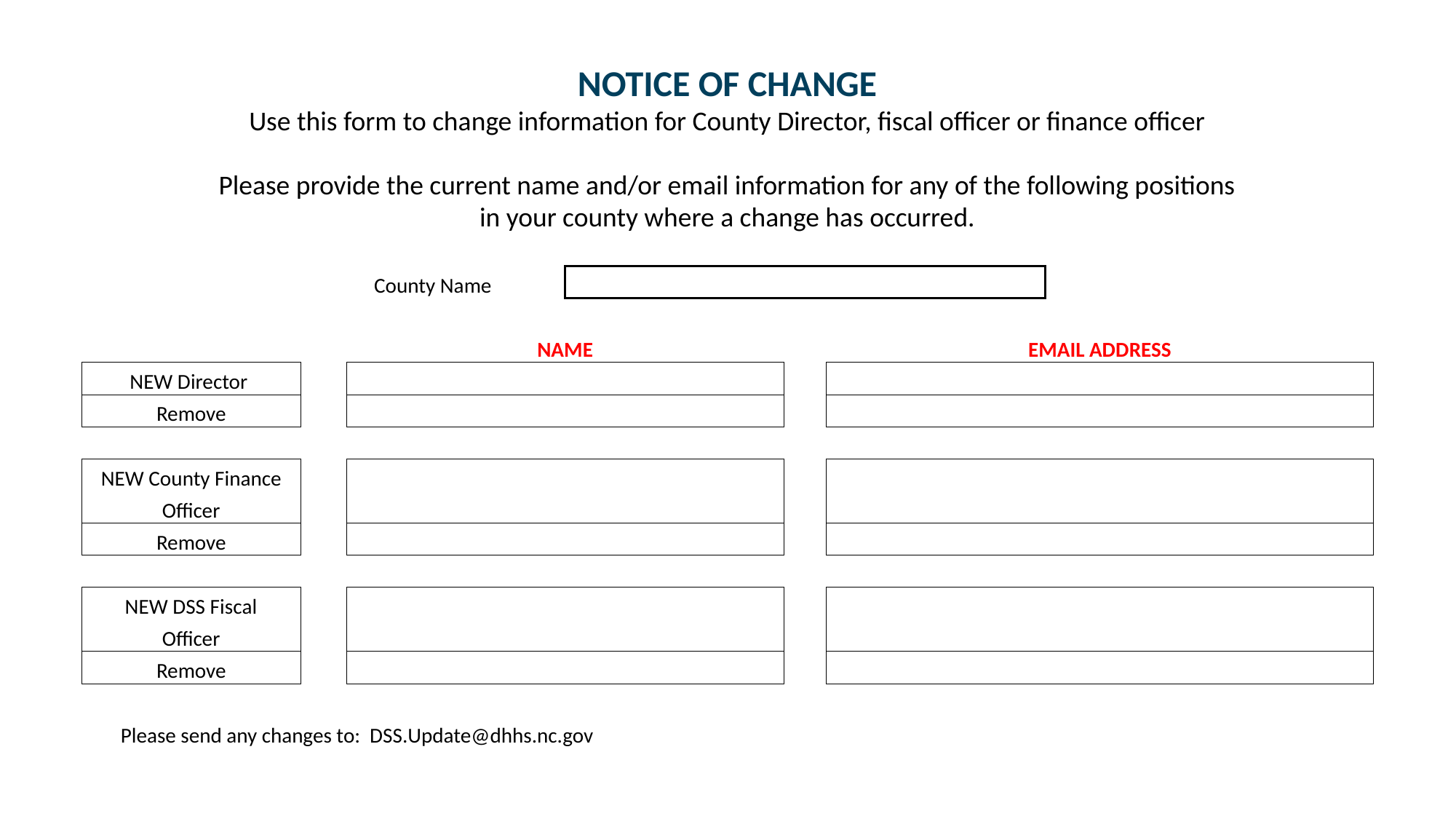

| NOTICE OF CHANGE |  |  |  |  |  |  |  |  |  |  |  |  |
| --- | --- | --- | --- | --- | --- | --- | --- | --- | --- | --- | --- | --- |
| Use this form to change information for County Director, fiscal officer or finance officer |  |  |  |  |  |  |  |  |  |  |  |  |
|  |  |  |  |  |  |  |  |  |  |  |  |  |
| Please provide the current name and/or email information for any of the following positions |  |  |  |  |  |  |  |  |  |  |  |  |
| in your county where a change has occurred. |  |  |  |  |  |  |  |  |  |  |  |  |
|  |  |  |  |  |  |  |  |  |  |  |  |  |
|  |  | County Name |  |  |  |  |  |  |  |  |  |  |
|  |  |  |  |  |  |  |  |  |  |  |  |  |
|  |  |  | NAME |  |  |  |  | EMAIL ADDRESS |  |  |  |  |
| NEW Director |  |  |  |  |  |  |  |  |  |  |  |  |
| Remove |  |  |  |  |  |  |  |  |  |  |  |  |
|  |  |  |  |  |  |  |  |  |  |  |  |  |
| NEW County Finance |  |  |  |  |  |  |  |  |  |  |  |  |
| Officer |  |  |  |  |  |  |  |  |  |  |  |  |
| Remove |  |  |  |  |  |  |  |  |  |  |  |  |
|  |  |  |  |  |  |  |  |  |  |  |  |  |
| NEW DSS Fiscal |  |  |  |  |  |  |  |  |  |  |  |  |
| Officer |  |  |  |  |  |  |  |  |  |  |  |  |
| Remove |  |  |  |  |  |  |  |  |  |  |  |  |
|  |  |  |  |  |  |  |  |  |  |  |  |  |
| Please send any changes to: DSS.Update@dhhs.nc.gov |  |  |  |  |  |  |  |  |  |  |  |  |